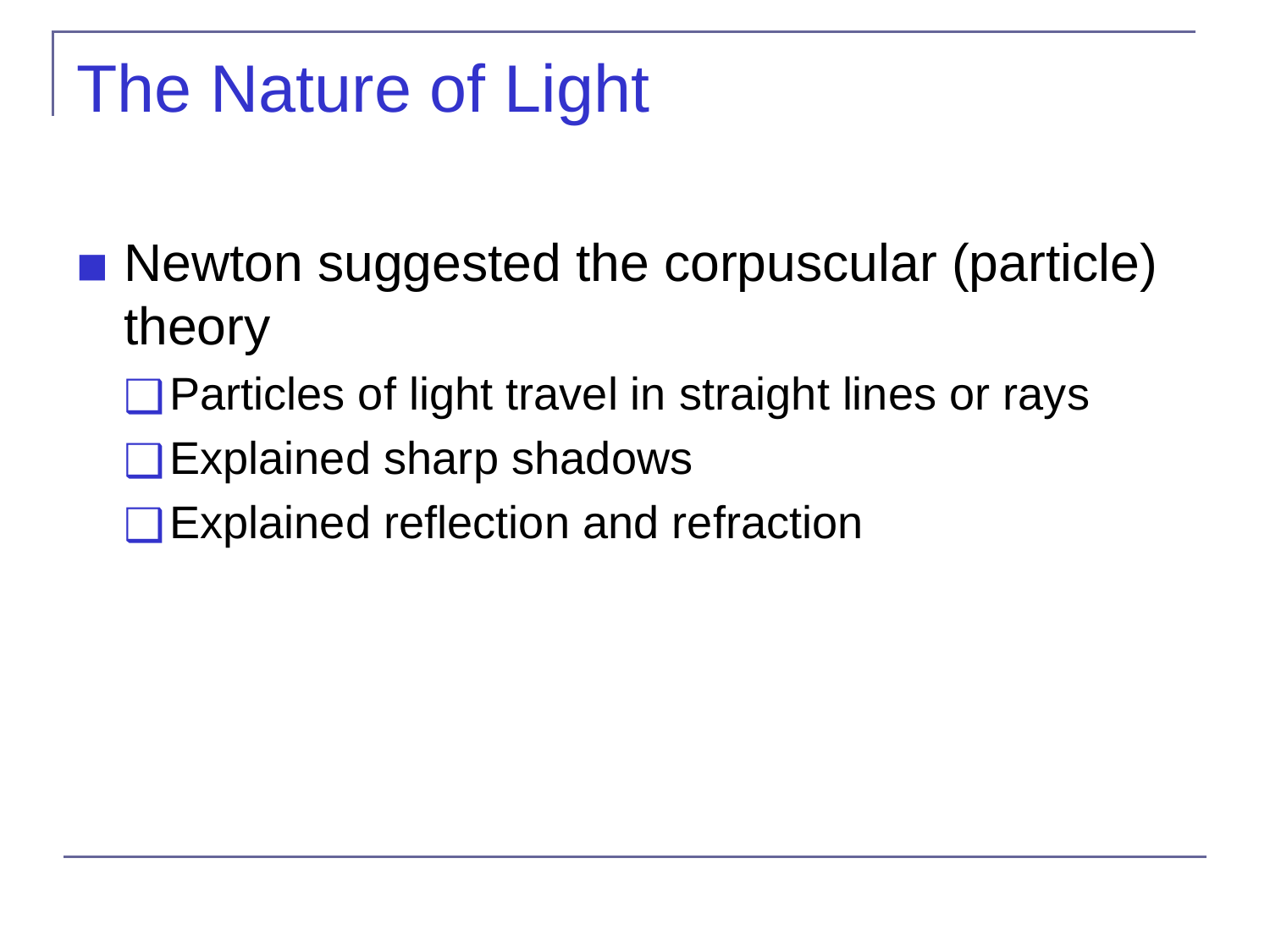

# The Nature of Light
Newton suggested the corpuscular (particle) theory
Particles of light travel in straight lines or rays
Explained sharp shadows
Explained reflection and refraction